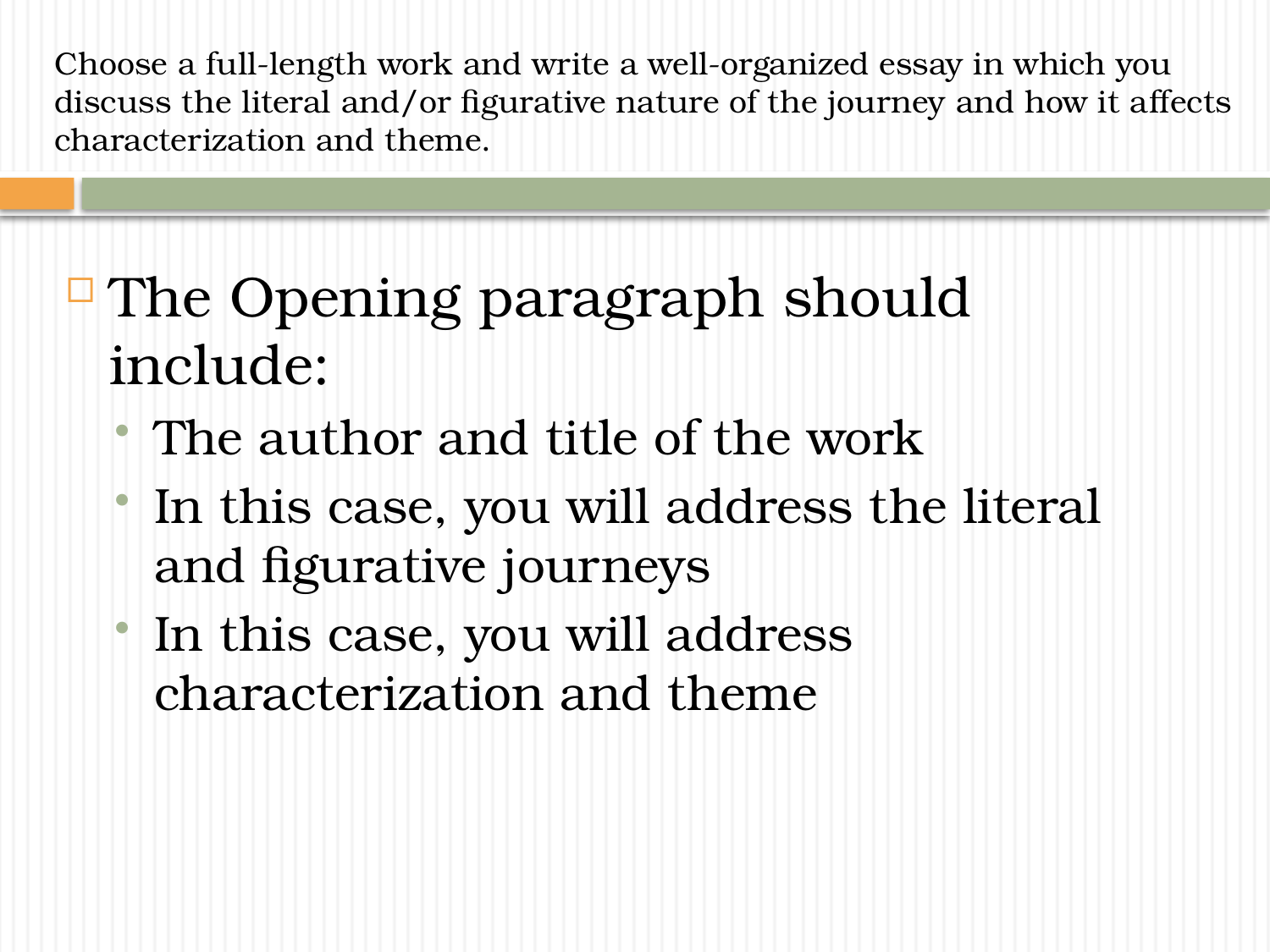

# Choose a full-length work and write a well-organized essay in which you discuss the literal and/or figurative nature of the journey and how it affects characterization and theme.
The Opening paragraph should include:
The author and title of the work
In this case, you will address the literal and figurative journeys
In this case, you will address characterization and theme